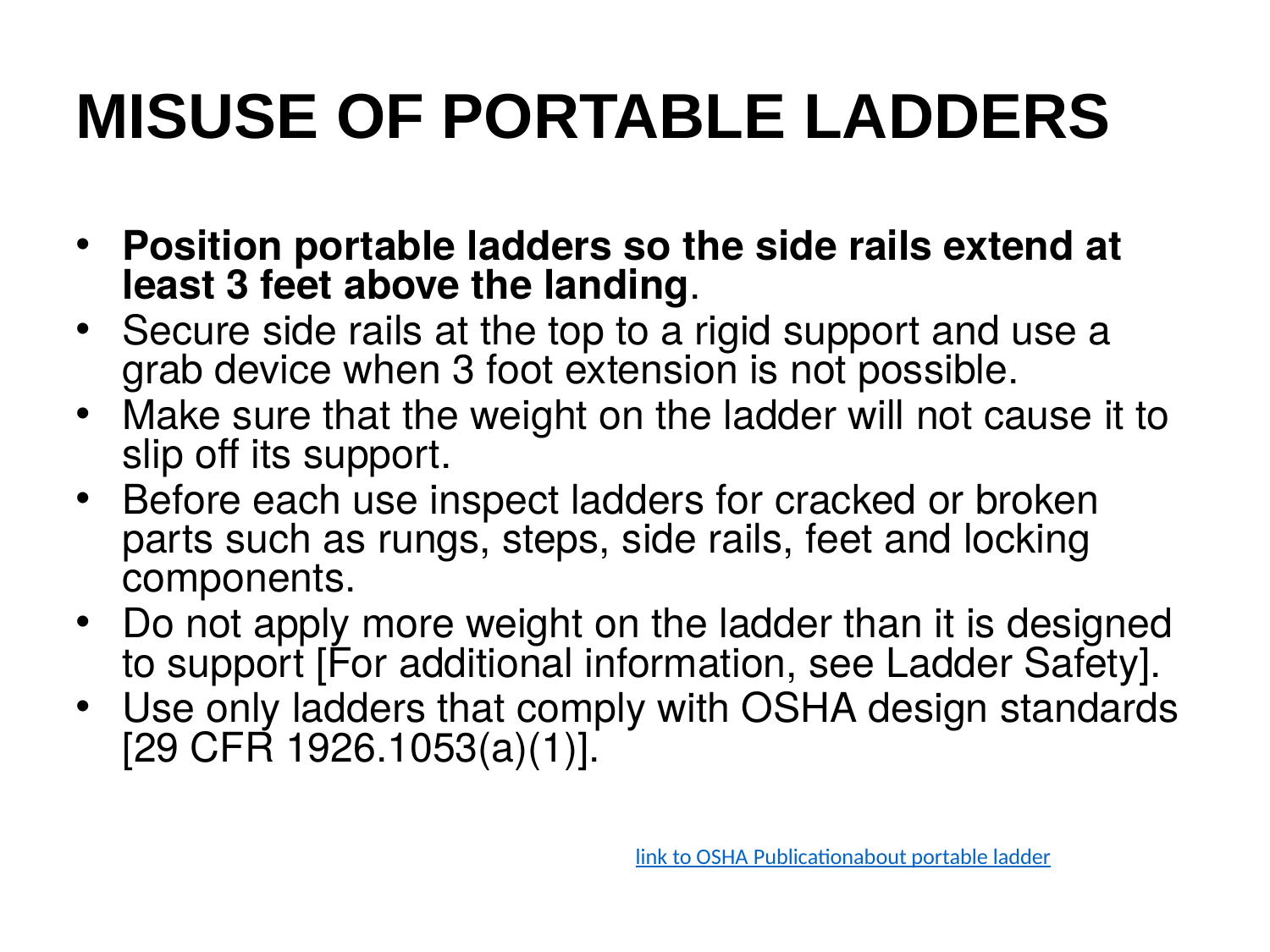

# Misuse of Portable Ladders
Position portable ladders so the side rails extend at least 3 feet above the landing.
Secure side rails at the top to a rigid support and use a grab device when 3 foot extension is not possible.
Make sure that the weight on the ladder will not cause it to slip off its support.
Before each use inspect ladders for cracked or broken parts such as rungs, steps, side rails, feet and locking components.
Do not apply more weight on the ladder than it is designed to support [For additional information, see Ladder Safety].
Use only ladders that comply with OSHA design standards [29 CFR 1926.1053(a)(1)].
link to OSHA Publicationabout portable ladder

109